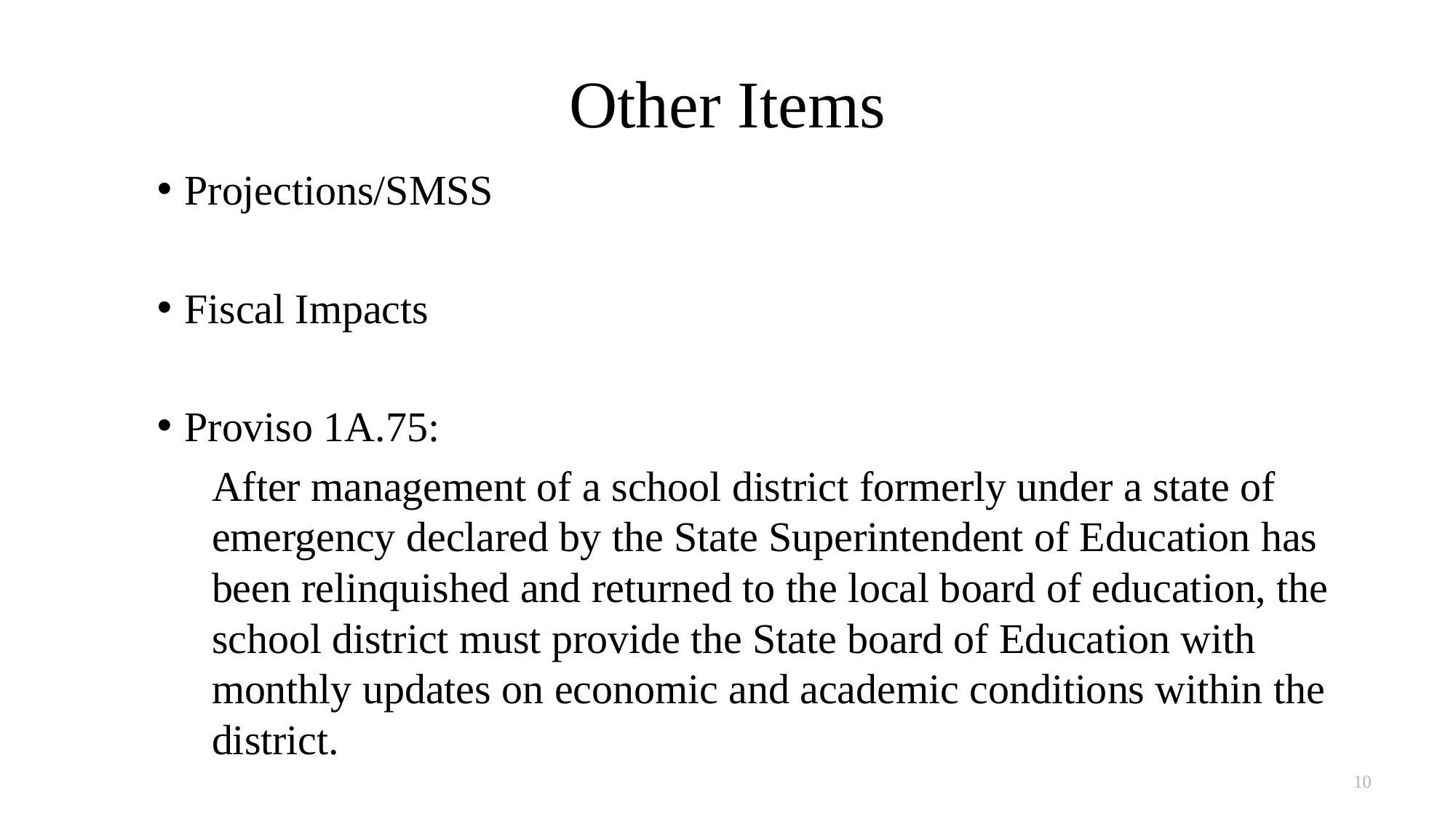

# Other Items
Projections/SMSS

Fiscal Impacts

Proviso 1A.75:
After management of a school district formerly under a state of emergency declared by the State Superintendent of Education has been relinquished and returned to the local board of education, the school district must provide the State board of Education with monthly updates on economic and academic conditions within the district.

10